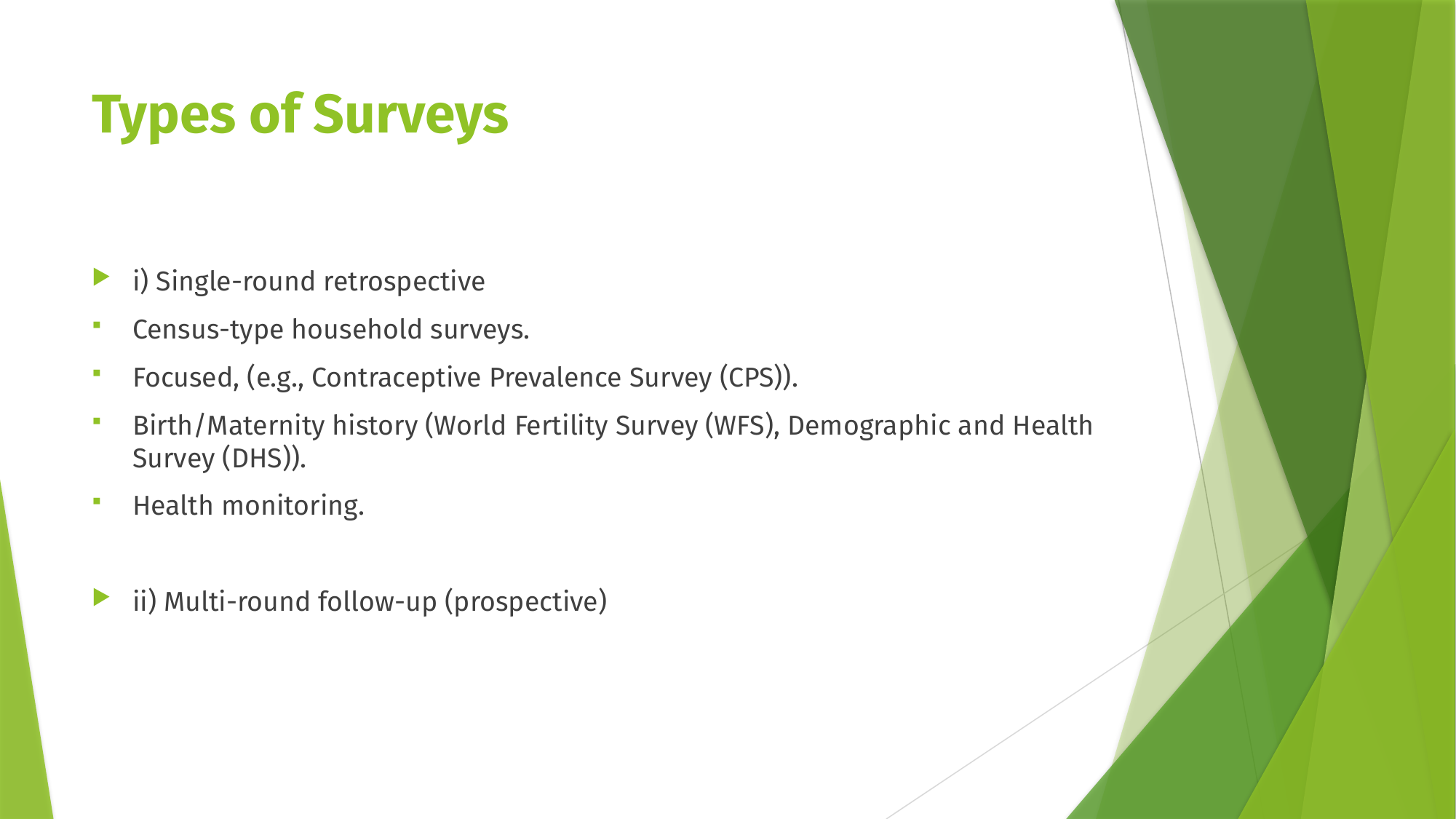

# Types of Surveys
i) Single-round retrospective
Census-type household surveys.
Focused, (e.g., Contraceptive Prevalence Survey (CPS)).
Birth/Maternity history (World Fertility Survey (WFS), Demographic and Health Survey (DHS)).
Health monitoring.

ii) Multi-round follow-up (prospective)